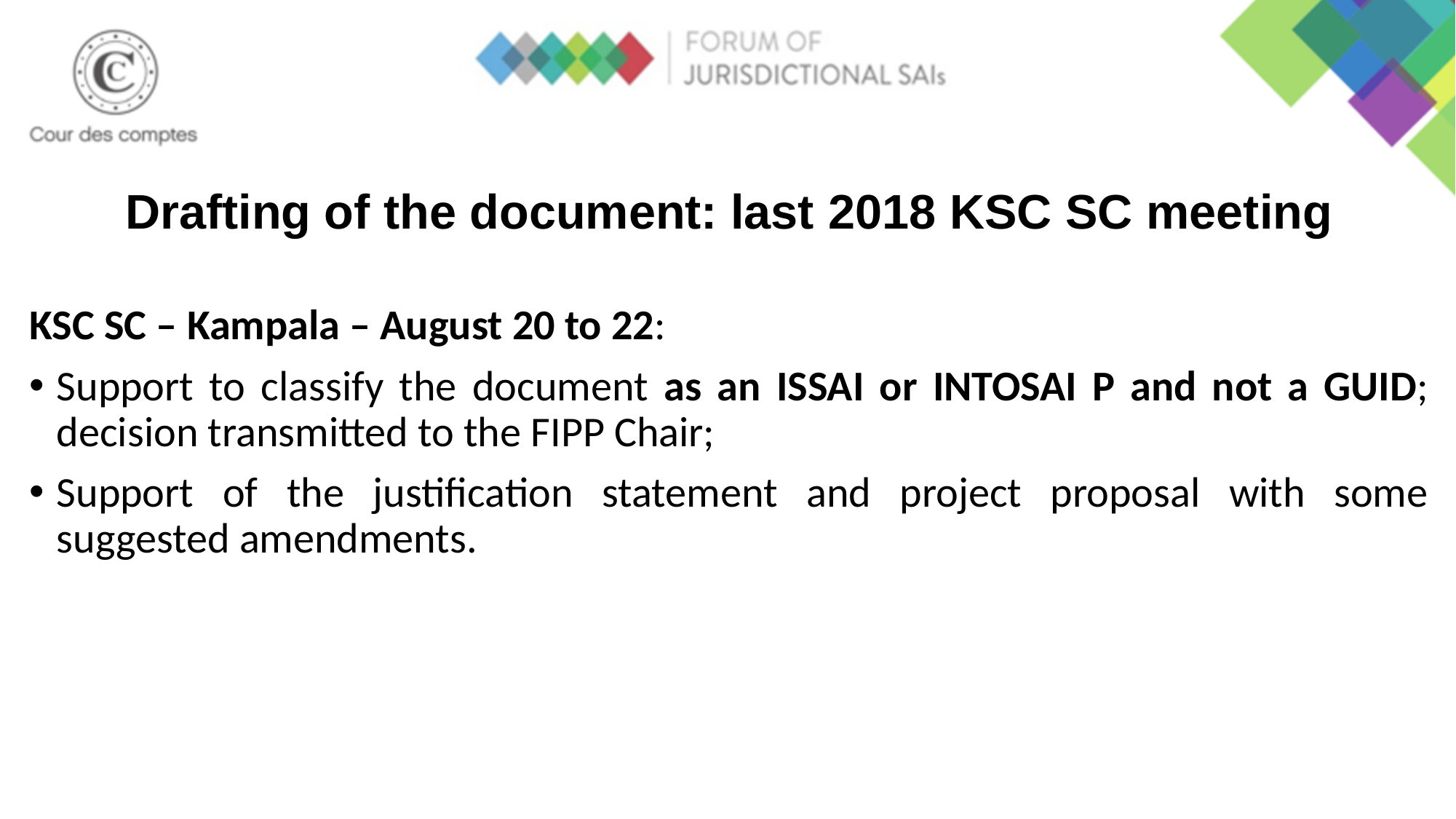

# Drafting of the document: last 2018 KSC SC meeting
KSC SC – Kampala – August 20 to 22:
Support to classify the document as an ISSAI or INTOSAI P and not a GUID; decision transmitted to the FIPP Chair;
Support of the justification statement and project proposal with some suggested amendments.